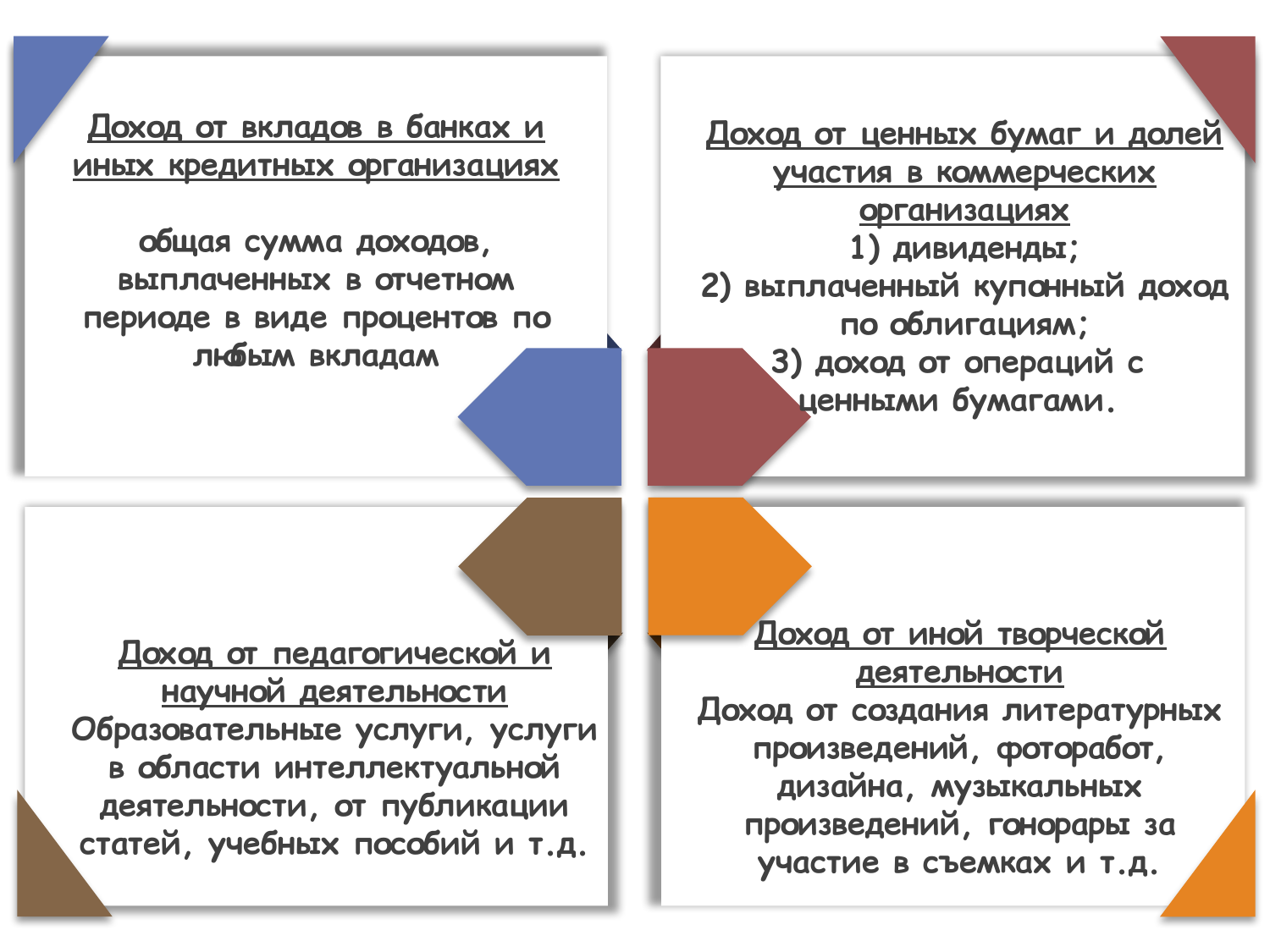

Доход от вкладов в банках и иных кредитных организациях

общая сумма доходов, выплаченных в отчетном периоде в виде процентов по любым вкладам
Доход от ценных бумаг и долей участия в коммерческих организациях
1) дивиденды;
2) выплаченный купонный доход по облигациям;
3) доход от операций с
ценными бумагами.

Доход от иной творческой деятельности
Доход от создания литературных произведений, фоторабот, дизайна, музыкальных произведений, гонорары за участие в съемках и т.д.
Доход от педагогической и научной деятельности
Образовательные услуги, услуги в области интеллектуальной деятельности, от публикации статей, учебных пособий и т.д.